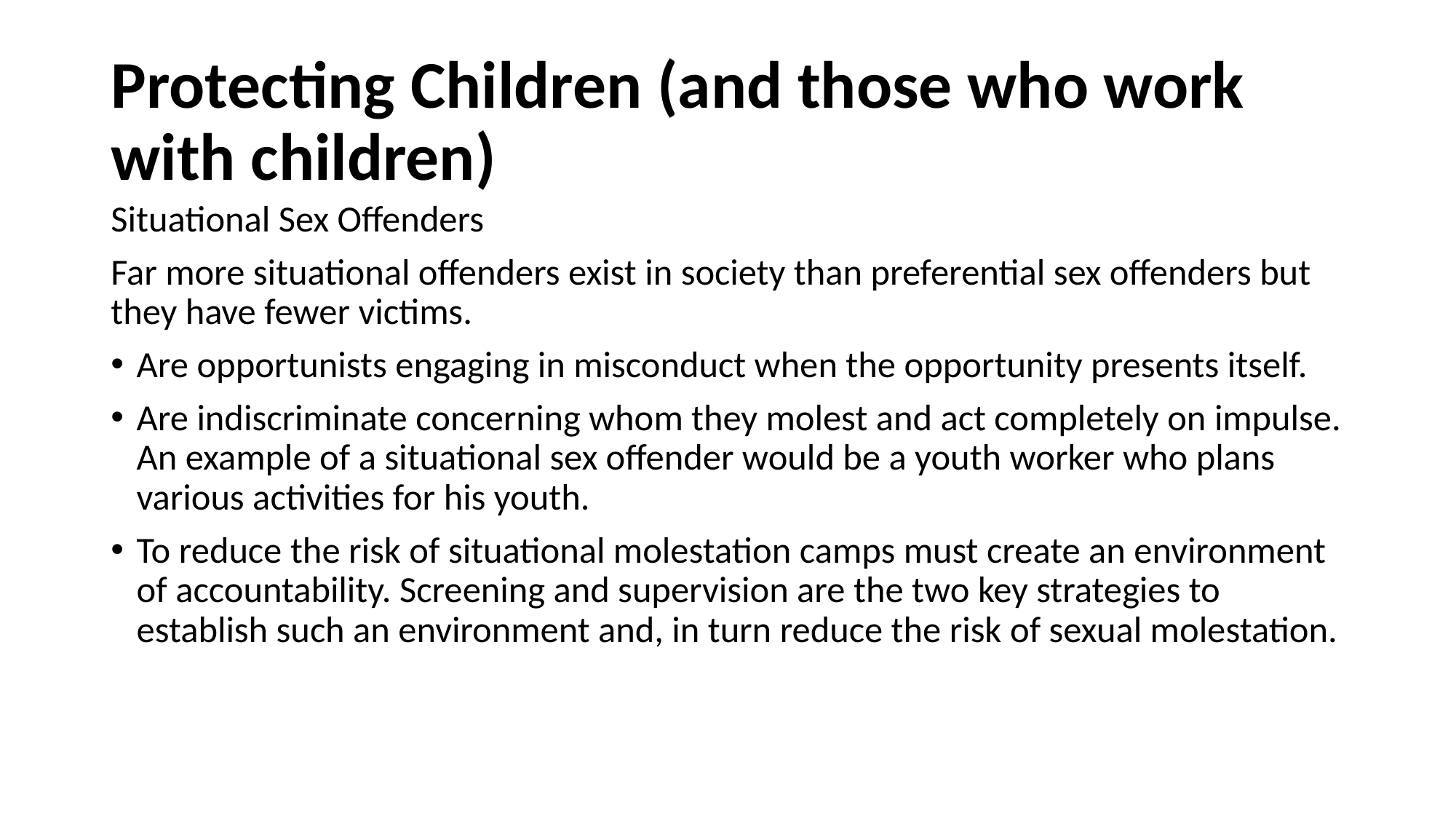

# Protecting Children (and those who work with children)
Situational Sex Offenders
Far more situational offenders exist in society than preferential sex offenders but they have fewer victims.
Are opportunists engaging in misconduct when the opportunity presents itself.
Are indiscriminate concerning whom they molest and act completely on impulse. An example of a situational sex offender would be a youth worker who plans various activities for his youth.
To reduce the risk of situational molestation camps must create an environment of accountability. Screening and supervision are the two key strategies to establish such an environment and, in turn reduce the risk of sexual molestation.